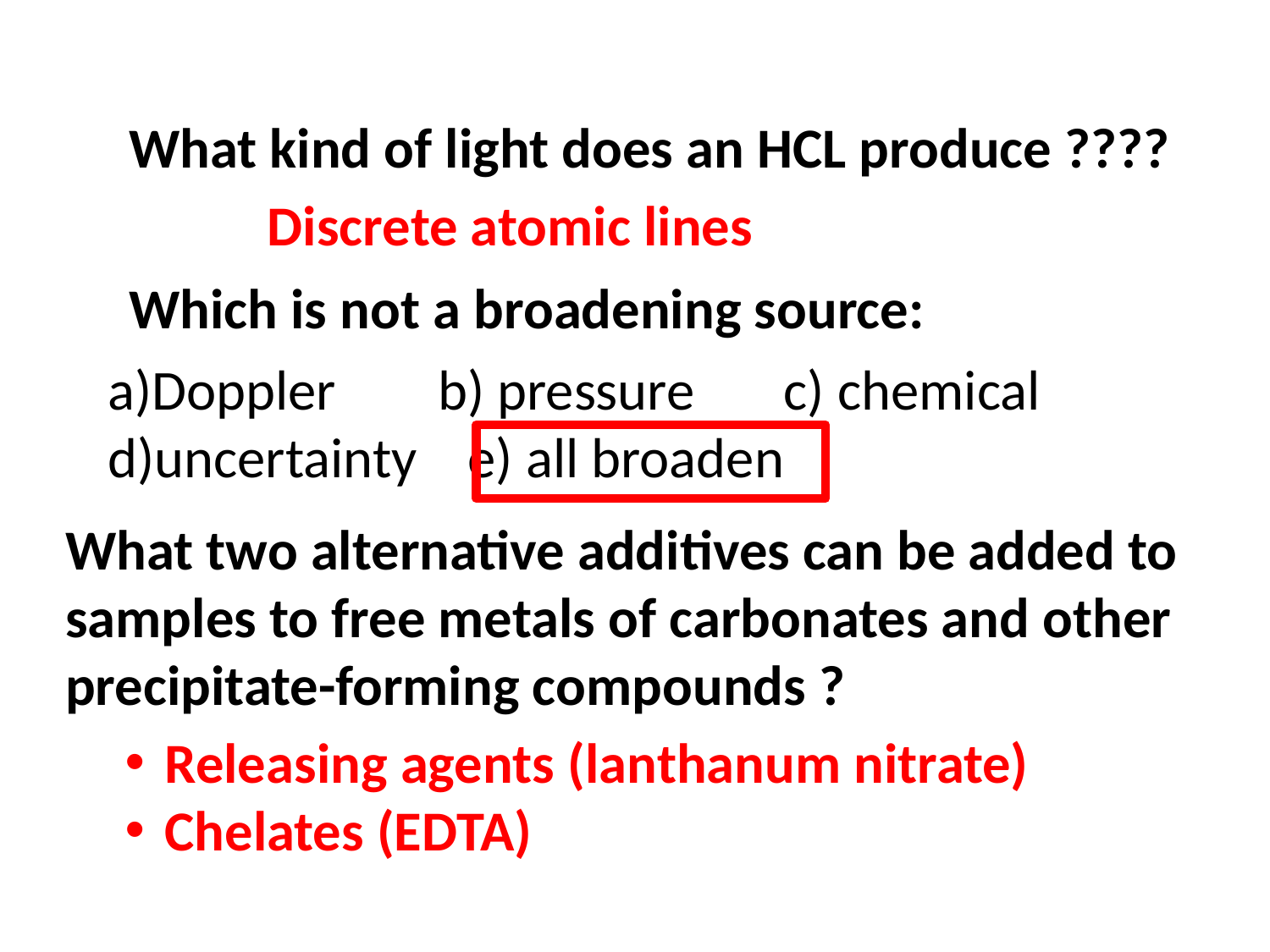

What kind of light does an HCL produce ????
Discrete atomic lines
Which is not a broadening source:
a)Doppler        b) pressure       c) chemical        d)uncertainty    e) all broaden

What two alternative additives can be added to samples to free metals of carbonates and other precipitate-forming compounds ?
Releasing agents (lanthanum nitrate)
Chelates (EDTA)